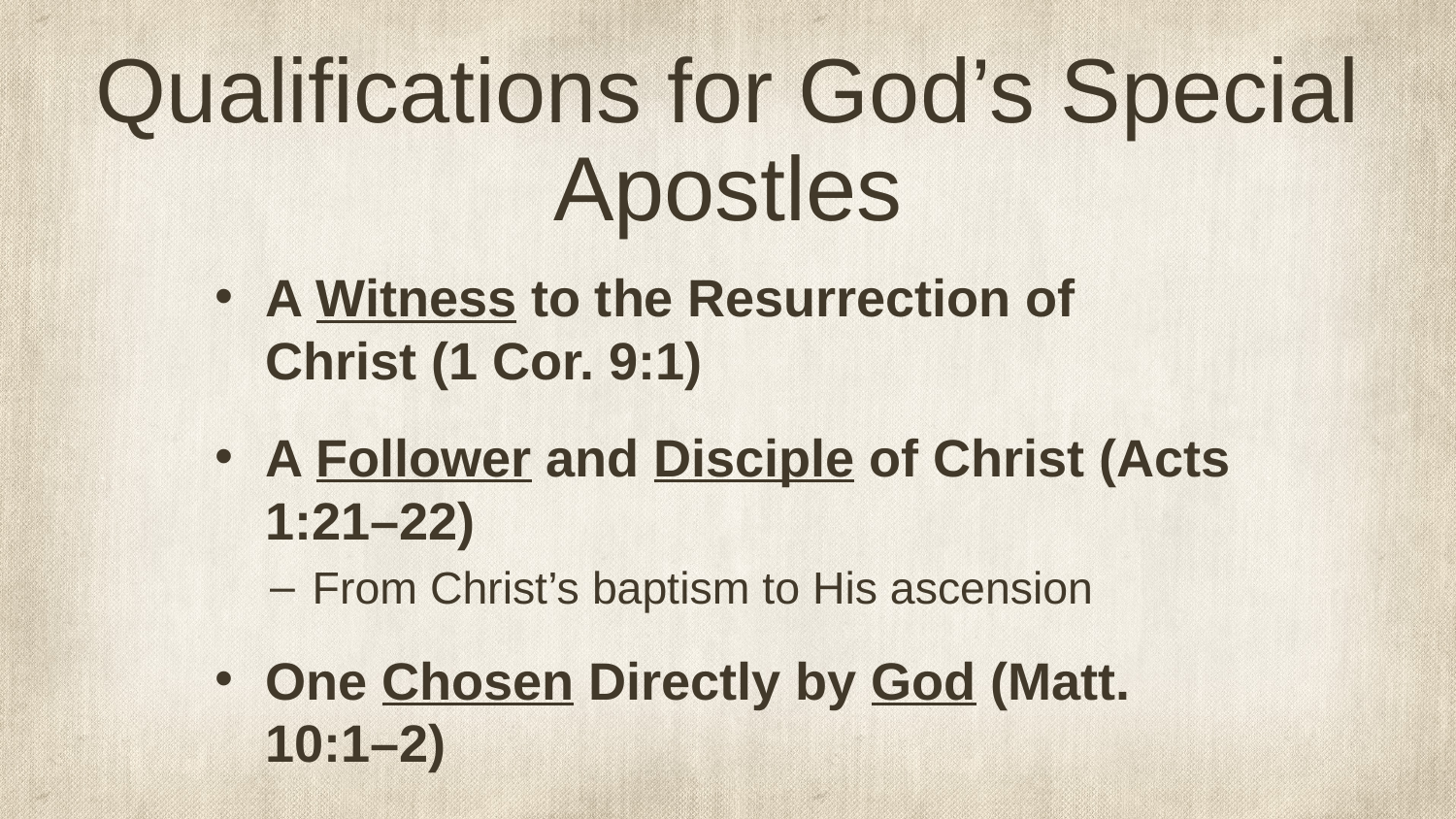

# Qualifications for God’s Special Apostles
A Witness to the Resurrection of Christ (1 Cor. 9:1)
A Follower and Disciple of Christ (Acts 1:21–22)
From Christ’s baptism to His ascension
One Chosen Directly by God (Matt. 10:1–2)